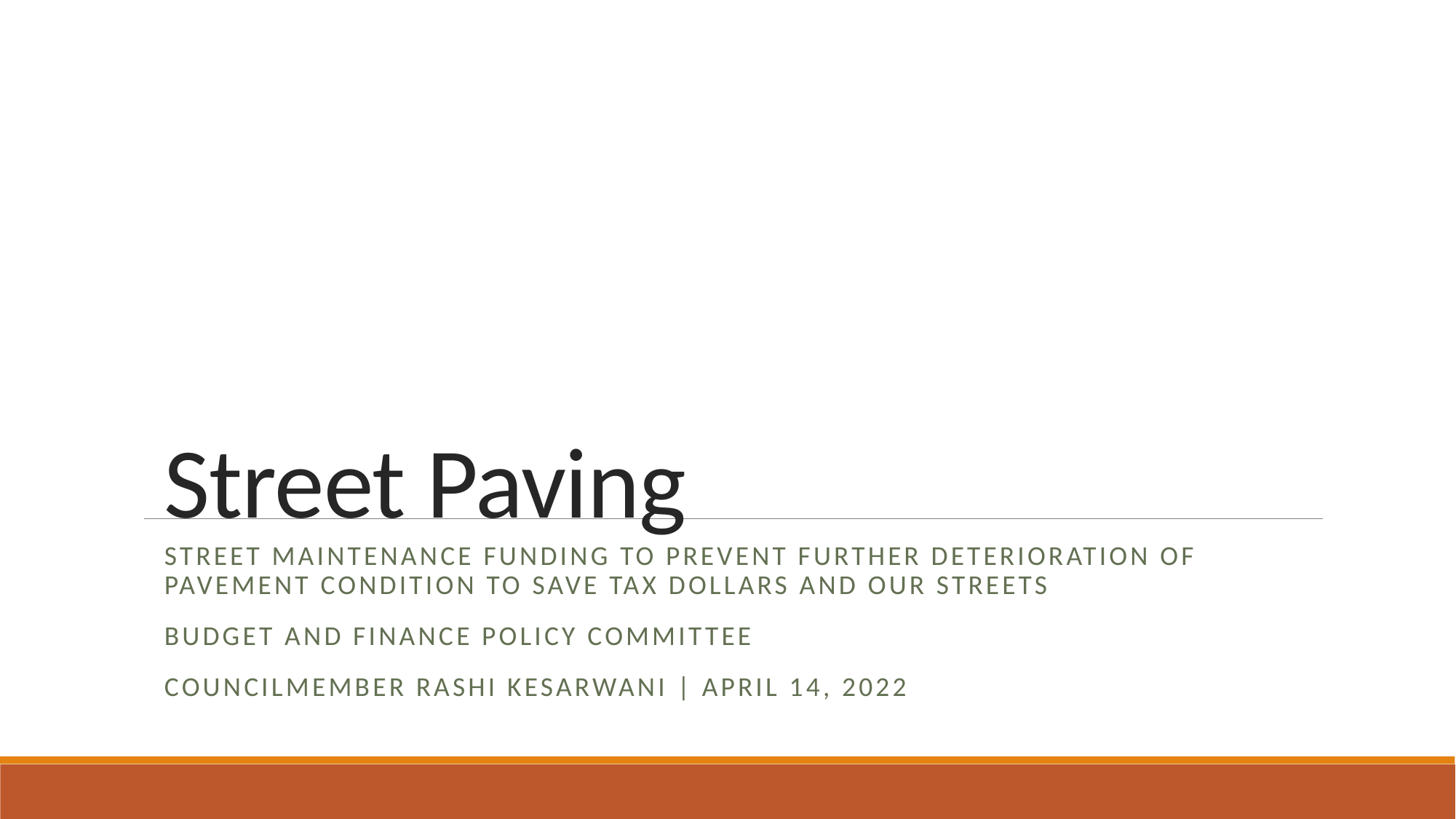

# Street Paving
Street Maintenance Funding to Prevent Further Deterioration of Pavement Condition to Save Tax Dollars and Our Streets
Budget and finance Policy committee
COUNCILMEMBER RASHI KESARWANI | APRIL 14, 2022